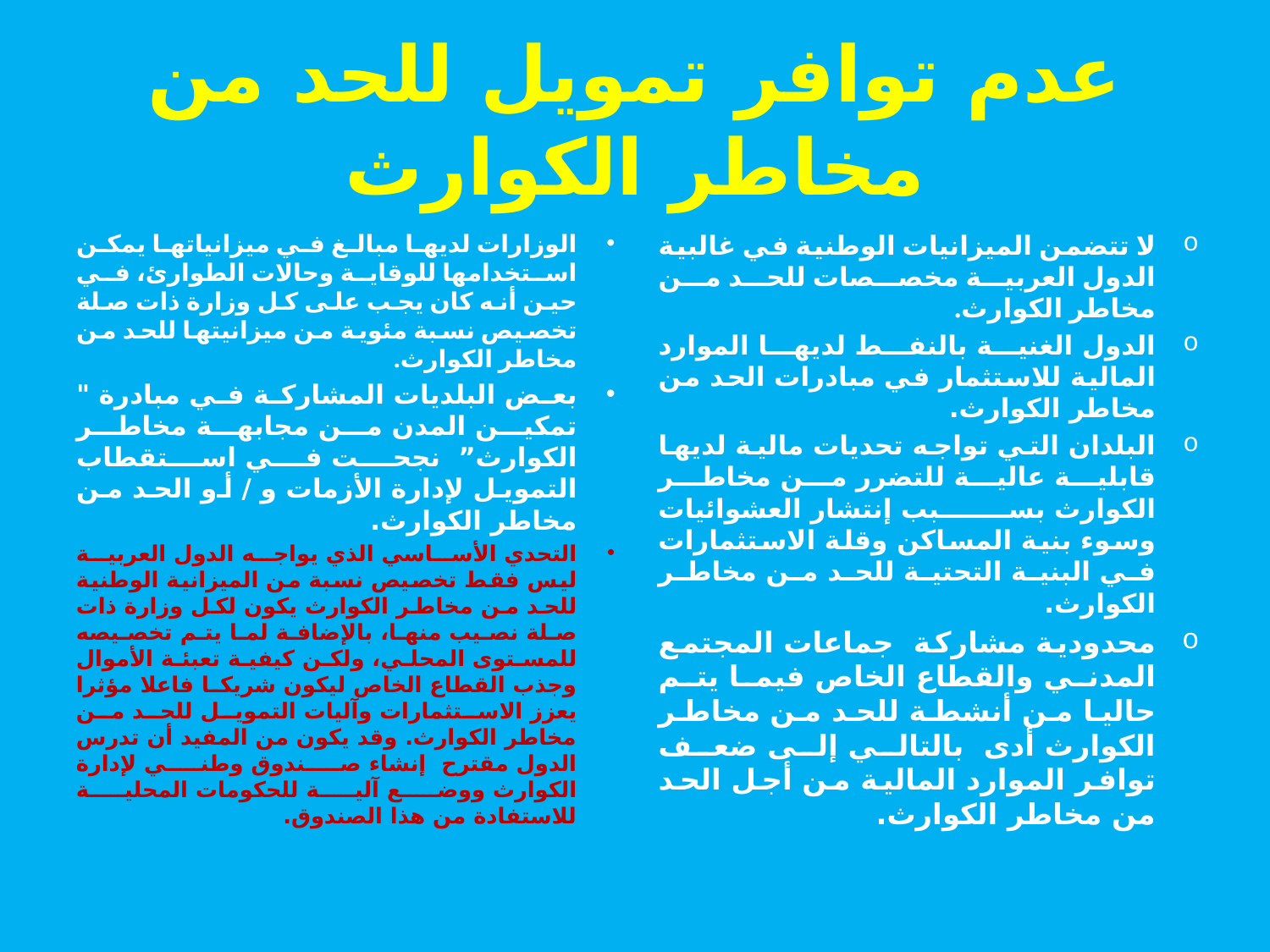

# عدم توافر تمويل للحد من مخاطر الكوارث
الوزارات لديها مبالغ في ميزانياتها يمكن استخدامها للوقاية وحالات الطوارئ، في حين أنه كان يجب على كل وزارة ذات صلة تخصيص نسبة مئوية من ميزانيتها للحد من مخاطر الكوارث.
بعض البلديات المشاركة في مبادرة " تمكين المدن من مجابهة مخاطر الكوارث”  نجحت في استقطاب التمويل لإدارة الأزمات و / أو الحد من مخاطر الكوارث.
التحدي الأساسي الذي يواجه الدول العربية ليس فقط تخصيص نسبة من الميزانية الوطنية للحد من مخاطر الكوارث يكون لكل وزارة ذات صلة نصيب منها، بالإضافة لما يتم تخصيصه للمستوى المحلي، ولكن كيفية تعبئة الأموال وجذب القطاع الخاص ليكون شريكا فاعلا مؤثرا يعزز الاستثمارات وآليات التمويل للحد من مخاطر الكوارث. وقد يكون من المفيد أن تدرس الدول مقترح  إنشاء صندوق وطني لإدارة الكوارث ووضع آلية للحكومات المحلية للاستفادة من هذا الصندوق.

لا تتضمن الميزانيات الوطنية في غالبية الدول العربية مخصصات للحد من مخاطر الكوارث.
الدول الغنية بالنفط لديها الموارد المالية للاستثمار في مبادرات الحد من مخاطر الكوارث.
البلدان التي تواجه تحديات مالية لديها قابلية عالية للتضرر من مخاطر الكوارث بسبب إنتشار العشوائيات وسوء بنية المساكن وقلة الاستثمارات في البنية التحتية للحد من مخاطر الكوارث.
محدودية مشاركة  جماعات المجتمع المدني والقطاع الخاص فيما يتم حاليا من أنشطة للحد من مخاطر الكوارث أدى  بالتالي إلى ضعف توافر الموارد المالية من أجل الحد من مخاطر الكوارث.